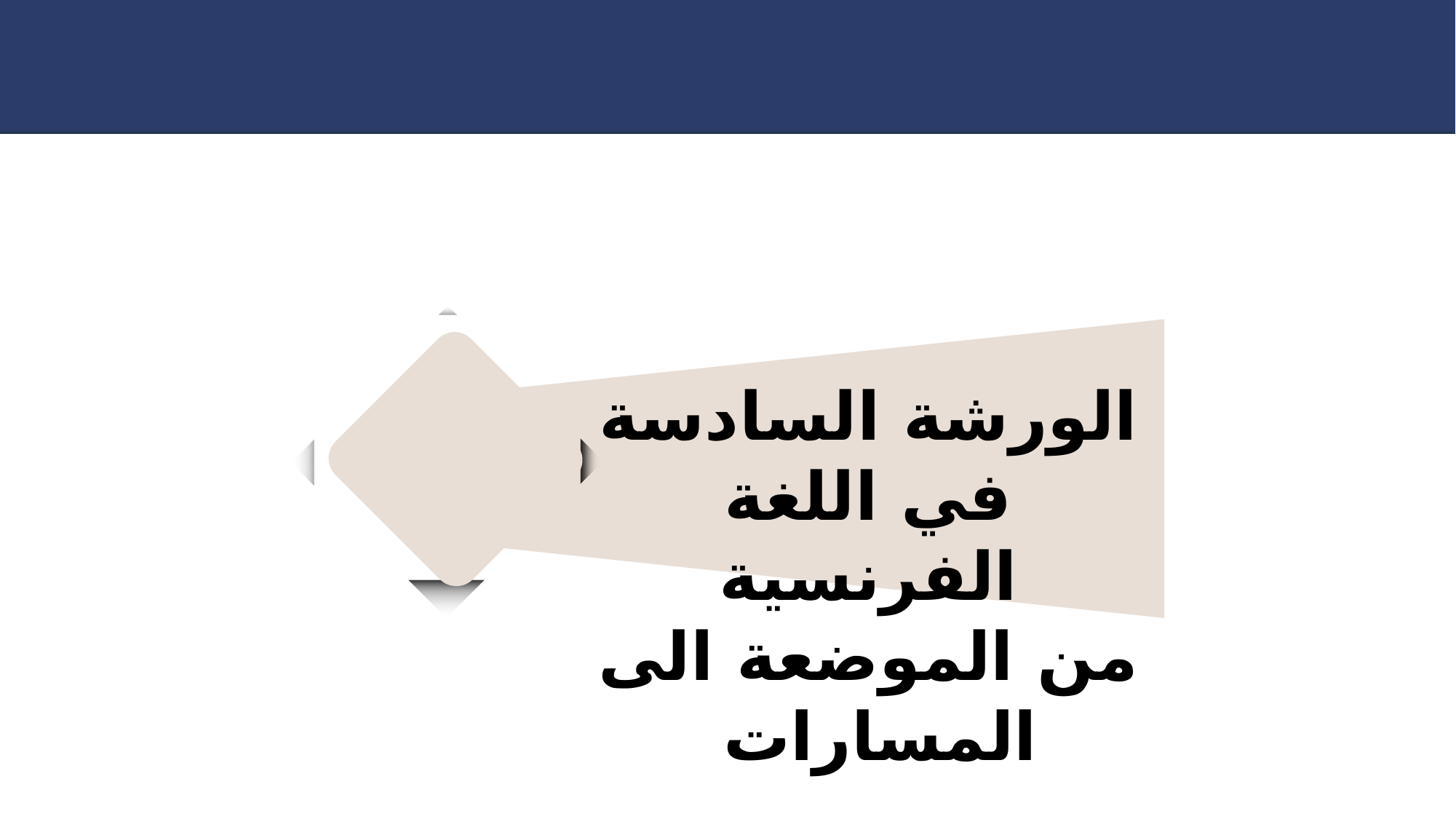

الورشة السادسة في اللغة الفرنسية
من الموضعة الى المسارات